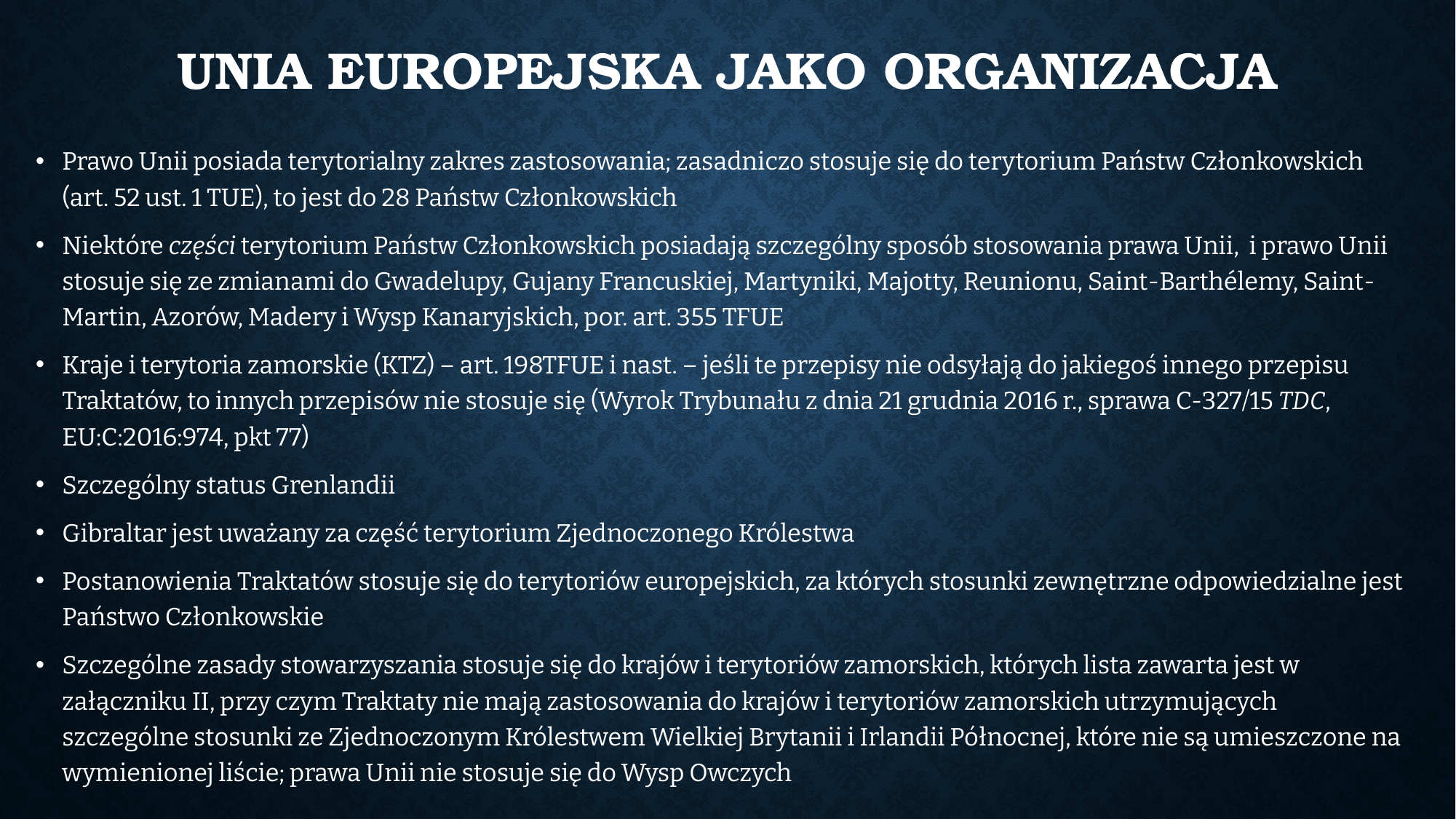

# Unia europejska jako organizacja
Prawo Unii posiada terytorialny zakres zastosowania; zasadniczo stosuje się do terytorium Państw Członkowskich (art. 52 ust. 1 TUE), to jest do 28 Państw Członkowskich
Niektóre części terytorium Państw Członkowskich posiadają szczególny sposób stosowania prawa Unii,  i prawo Unii stosuje się ze zmianami do Gwadelupy, Gujany Francuskiej, Martyniki, Majotty, Reunionu, Saint-Barthélemy, Saint-Martin, Azorów, Madery i Wysp Kanaryjskich, por. art. 355 TFUE
Kraje i terytoria zamorskie (KTZ) – art. 198TFUE i nast. – jeśli te przepisy nie odsyłają do jakiegoś innego przepisu Traktatów, to innych przepisów nie stosuje się (Wyrok Trybunału z dnia 21 grudnia 2016 r., sprawa C-327/15 TDC, EU:C:2016:974, pkt 77)
Szczególny status Grenlandii
Gibraltar jest uważany za część terytorium Zjednoczonego Królestwa
Postanowienia Traktatów stosuje się do terytoriów europejskich, za których stosunki zewnętrzne odpowiedzialne jest Państwo Członkowskie
Szczególne zasady stowarzyszania stosuje się do krajów i terytoriów zamorskich, których lista zawarta jest w załączniku II, przy czym Traktaty nie mają zastosowania do krajów i terytoriów zamorskich utrzymujących szczególne stosunki ze Zjednoczonym Królestwem Wielkiej Brytanii i Irlandii Północnej, które nie są umieszczone na wymienionej liście; prawa Unii nie stosuje się do Wysp Owczych